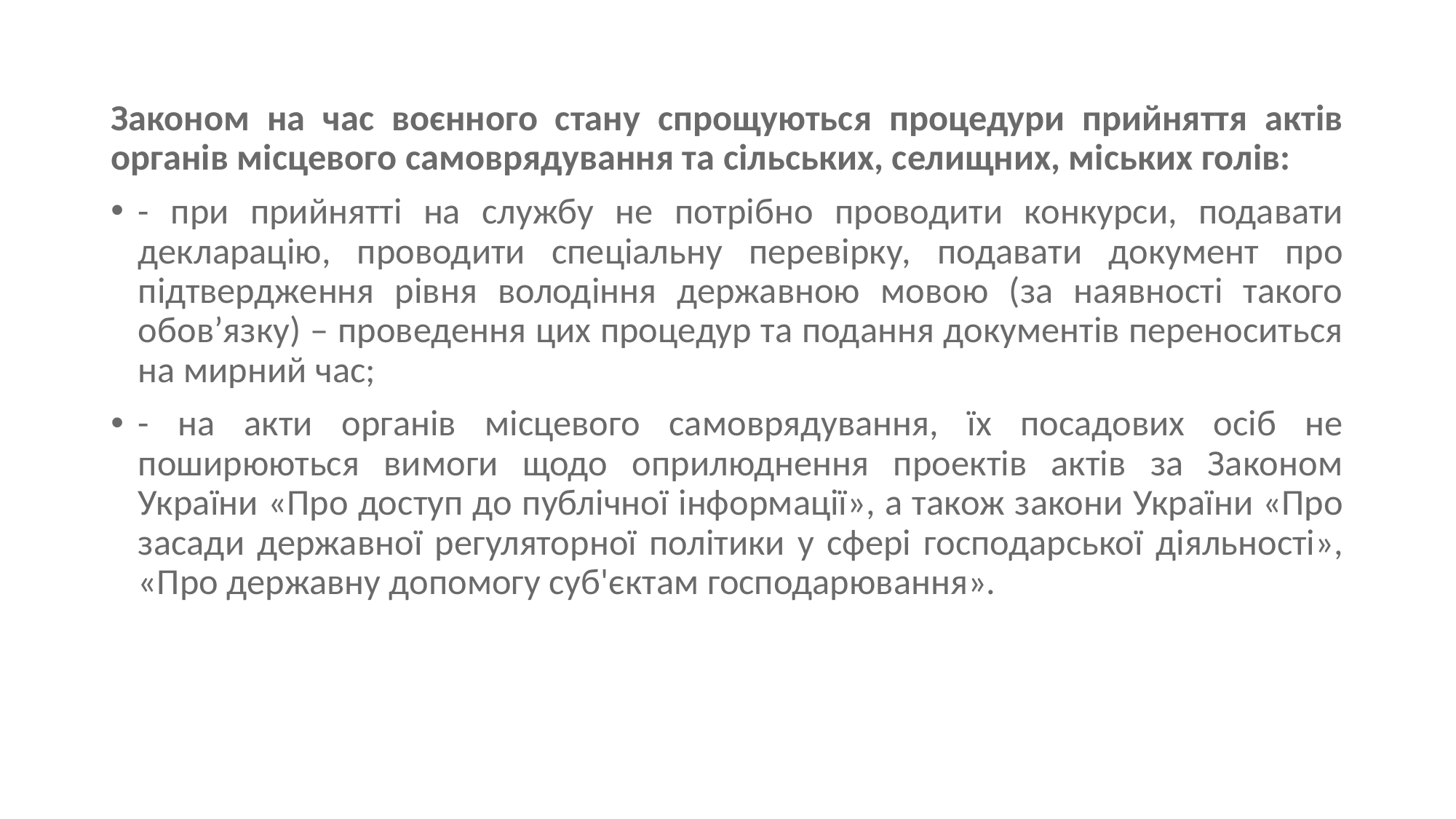

Законом на час воєнного стану спрощуються процедури прийняття актів органів місцевого самоврядування та сільських, селищних, міських голів:
- при прийнятті на службу не потрібно проводити конкурси, подавати декларацію, проводити спеціальну перевірку, подавати документ про підтвердження рівня володіння державною мовою (за наявності такого обов’язку) – проведення цих процедур та подання документів переноситься на мирний час;
- на акти органів місцевого самоврядування, їх посадових осіб не поширюються вимоги щодо оприлюднення проектів актів за Законом України «Про доступ до публічної інформації», а також закони України «Про засади державної регуляторної політики у сфері господарської діяльності», «Про державну допомогу суб'єктам господарювання».